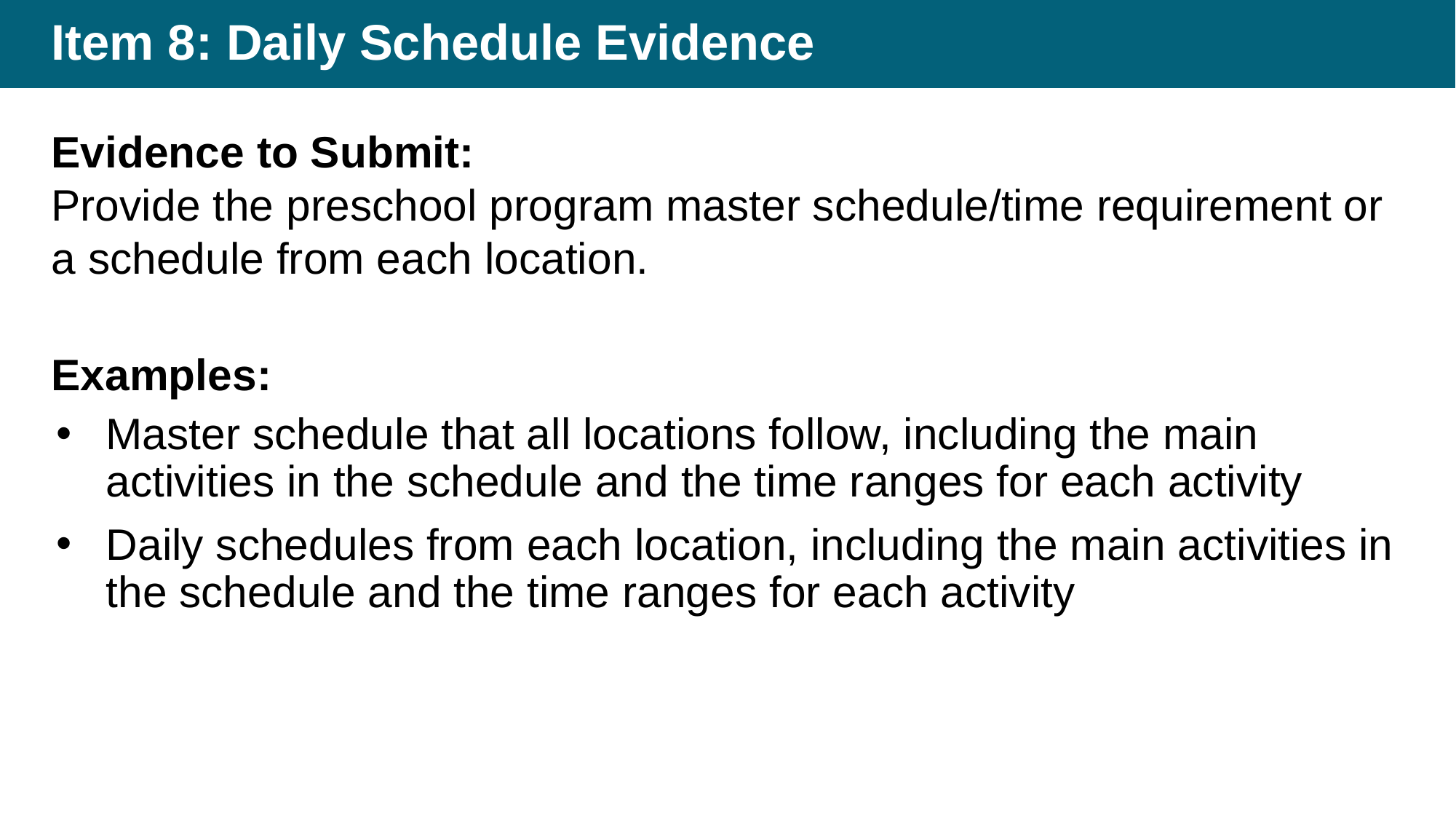

# Item 8: Daily Schedule Evidence
Evidence to Submit:
Provide the preschool program master schedule/time requirement or a schedule from each location.

Examples:
Master schedule that all locations follow, including the main activities in the schedule and the time ranges for each activity
Daily schedules from each location, including the main activities in the schedule and the time ranges for each activity